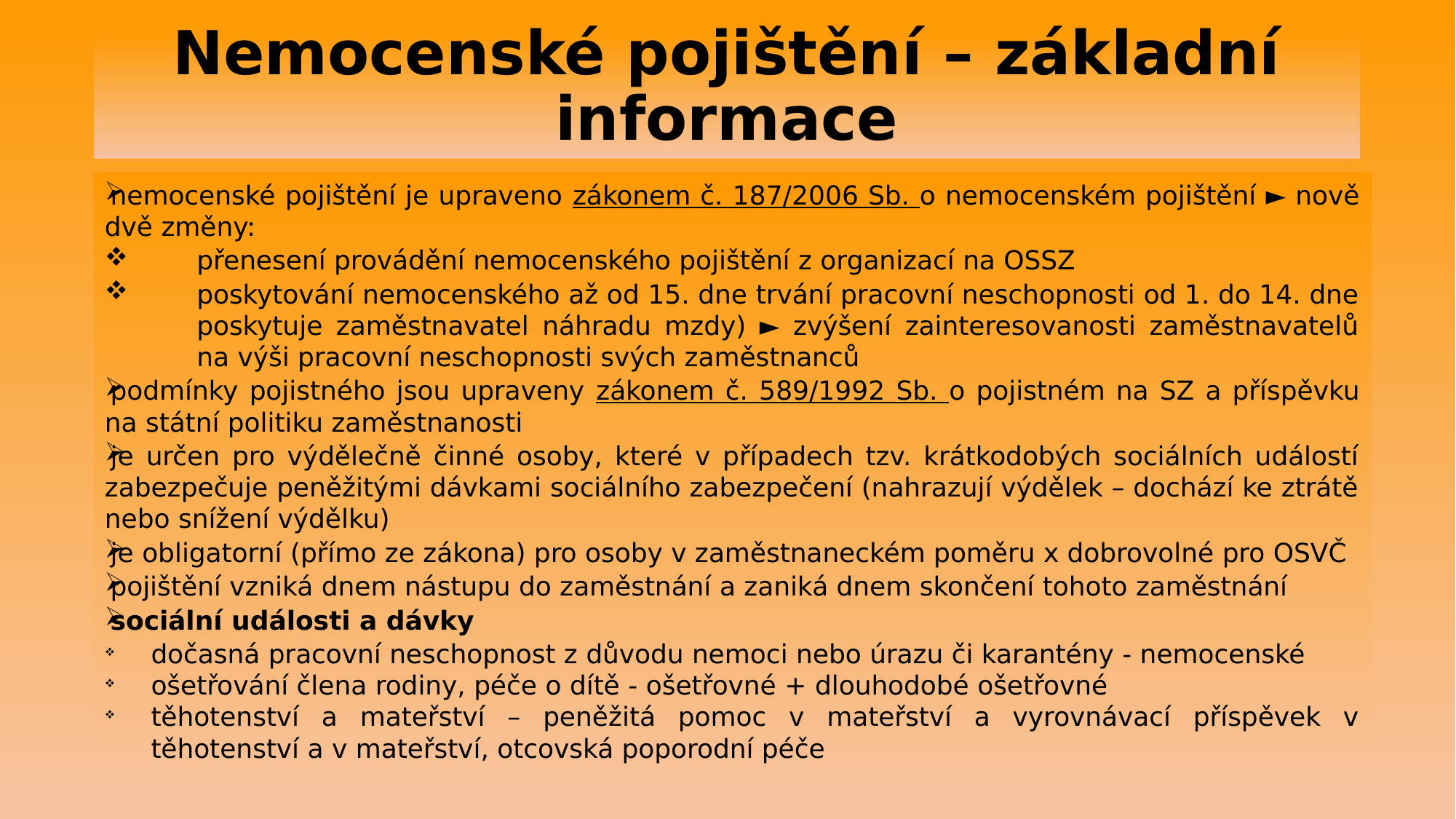

# Nemocenské pojištění – základní informace
nemocenské pojištění je upraveno zákonem č. 187/2006 Sb. o nemocenském pojištění ► nově dvě změny:
přenesení provádění nemocenského pojištění z organizací na OSSZ
poskytování nemocenského až od 15. dne trvání pracovní neschopnosti od 1. do 14. dne poskytuje zaměstnavatel náhradu mzdy) ► zvýšení zainteresovanosti zaměstnavatelů na výši pracovní neschopnosti svých zaměstnanců
podmínky pojistného jsou upraveny zákonem č. 589/1992 Sb. o pojistném na SZ a příspěvku na státní politiku zaměstnanosti
je určen pro výdělečně činné osoby, které v případech tzv. krátkodobých sociálních událostí zabezpečuje peněžitými dávkami sociálního zabezpečení (nahrazují výdělek – dochází ke ztrátě nebo snížení výdělku)
je obligatorní (přímo ze zákona) pro osoby v zaměstnaneckém poměru x dobrovolné pro OSVČ
pojištění vzniká dnem nástupu do zaměstnání a zaniká dnem skončení tohoto zaměstnání
sociální události a dávky
dočasná pracovní neschopnost z důvodu nemoci nebo úrazu či karantény - nemocenské
ošetřování člena rodiny, péče o dítě - ošetřovné + dlouhodobé ošetřovné
těhotenství a mateřství – peněžitá pomoc v mateřství a vyrovnávací příspěvek v těhotenství a v mateřství, otcovská poporodní péče